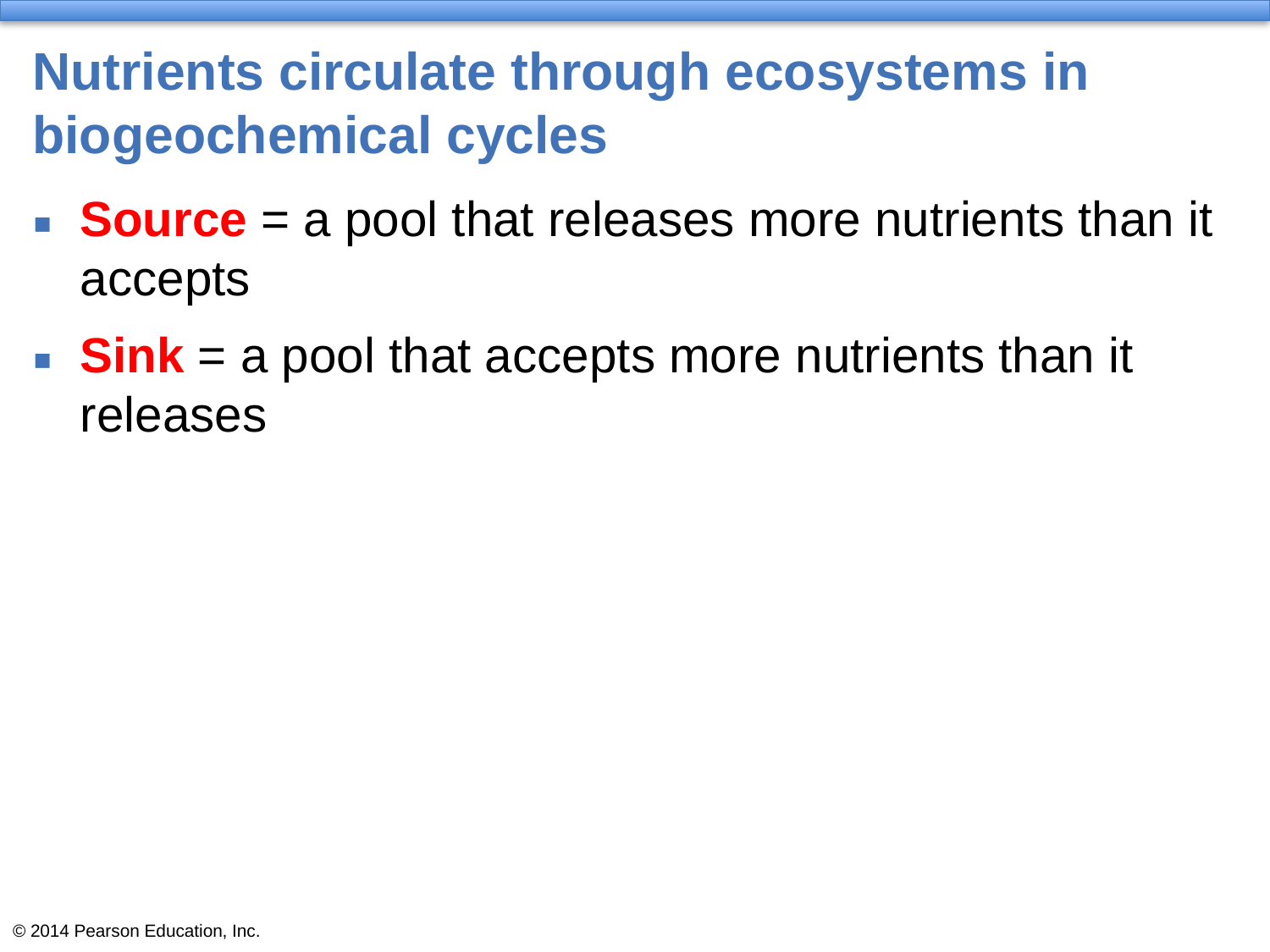

# Nutrients circulate through ecosystems in biogeochemical cycles
Source = a pool that releases more nutrients than it accepts
Sink = a pool that accepts more nutrients than it releases